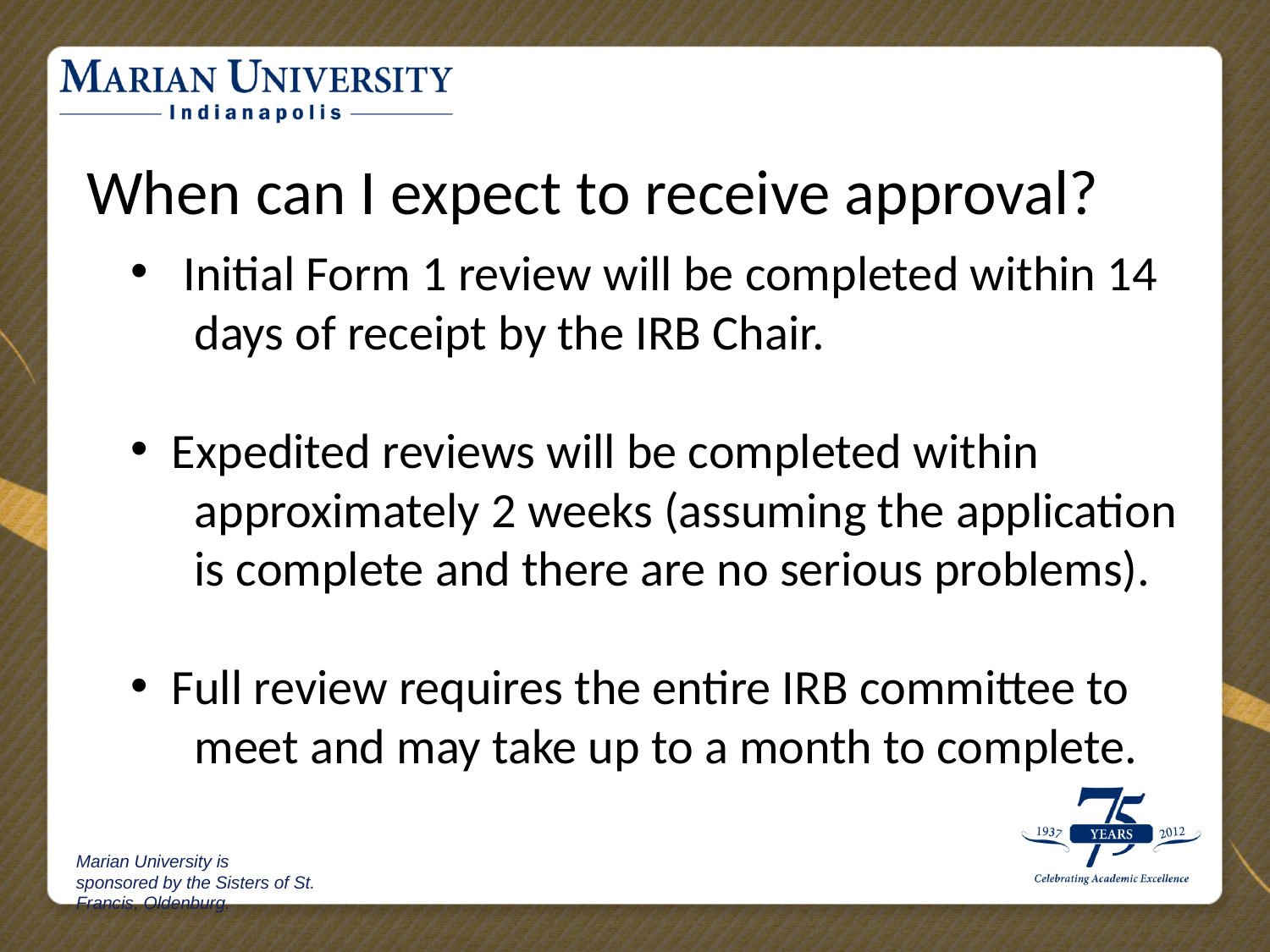

When can I expect to receive approval?
  Initial Form 1 review will be completed within 14
   days of receipt by the IRB Chair.

 Expedited reviews will be completed within
   approximately 2 weeks (assuming the application
   is complete and there are no serious problems).

 Full review requires the entire IRB committee to
   meet and may take up to a month to complete.